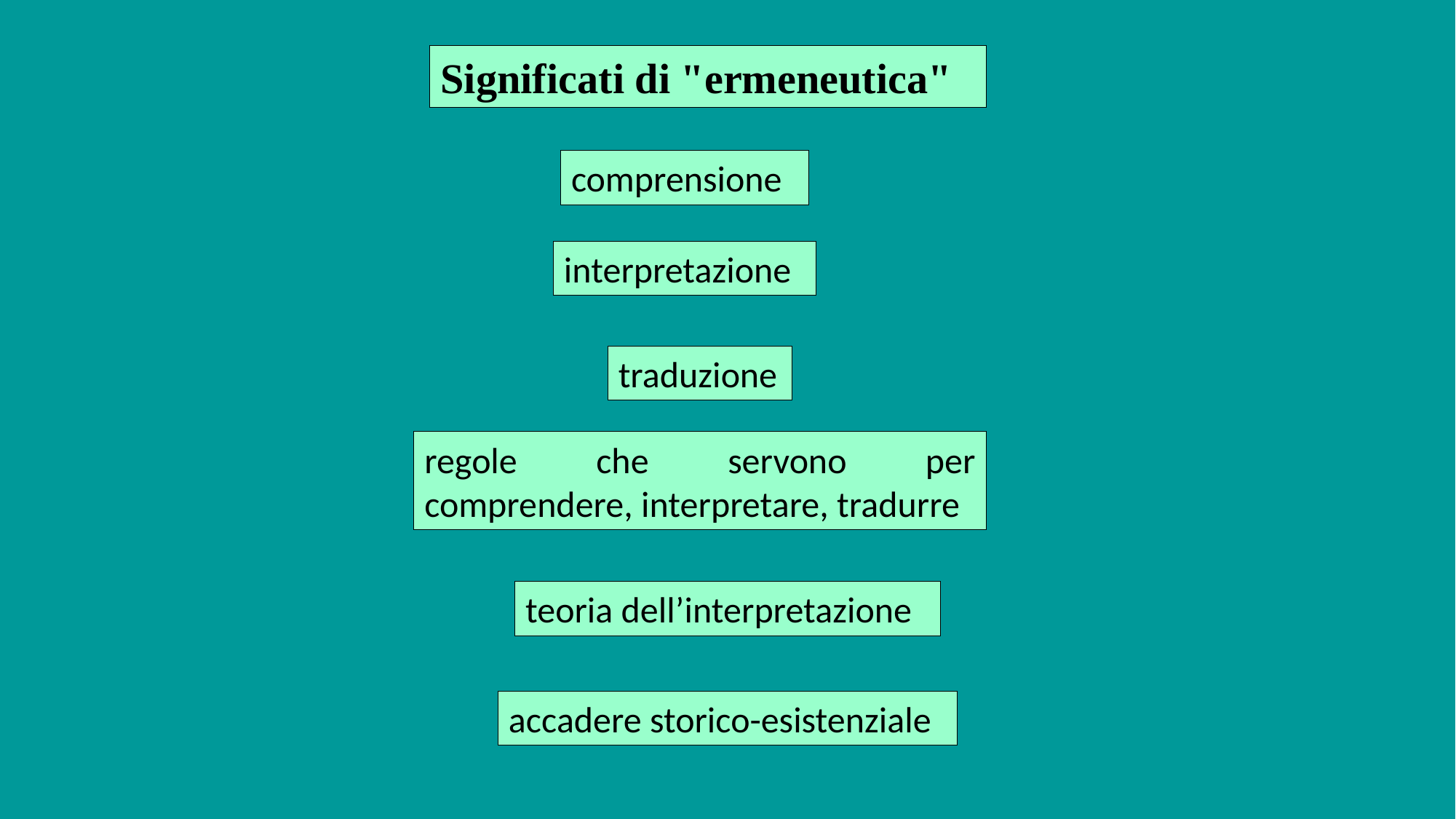

Significati di "ermeneutica"
comprensione
interpretazione
traduzione
regole che servono per comprendere, interpretare, tradurre
teoria dell’interpretazione
accadere storico-esistenziale